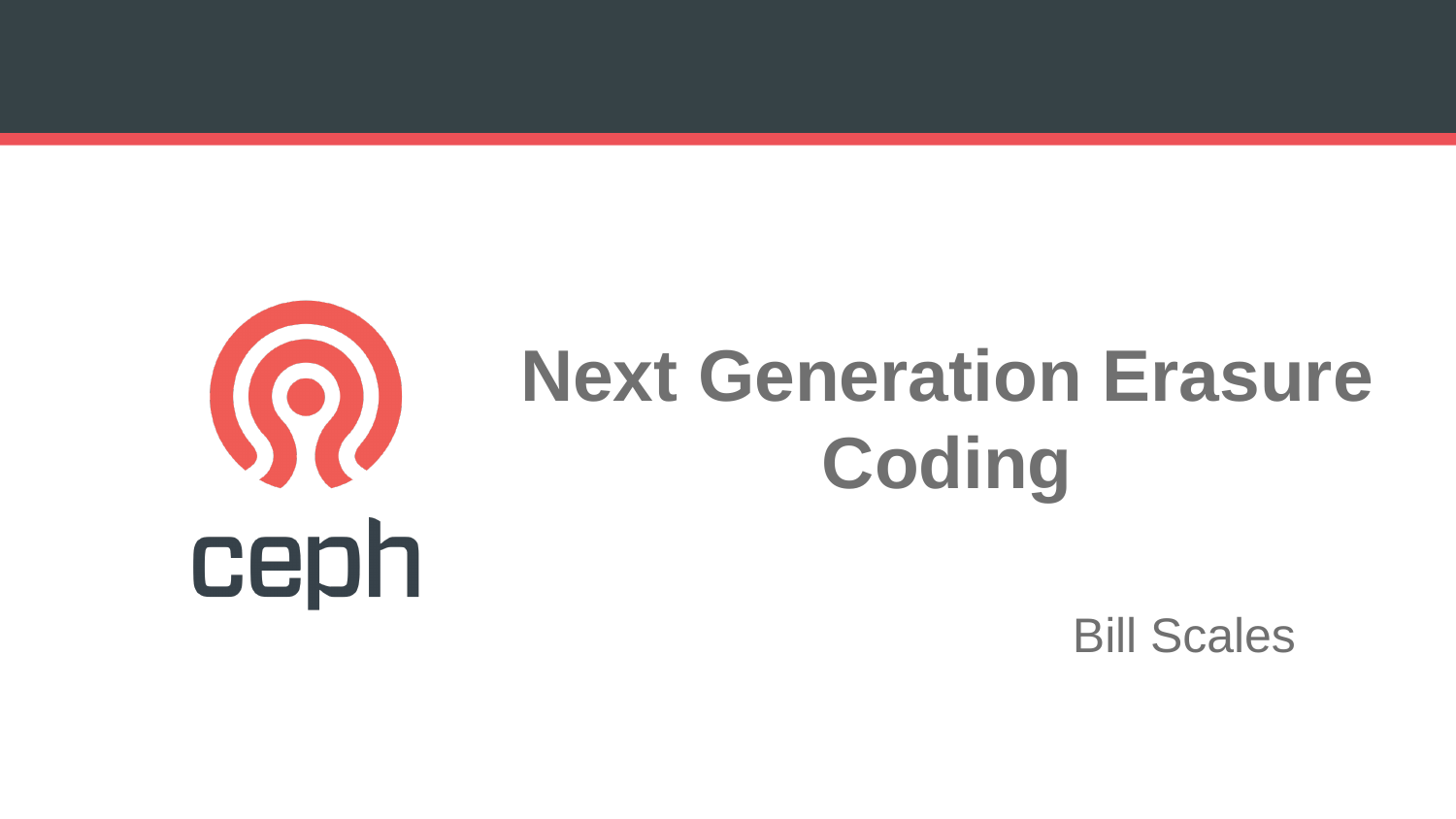

Next Generation Erasure Coding
# Bill Scales